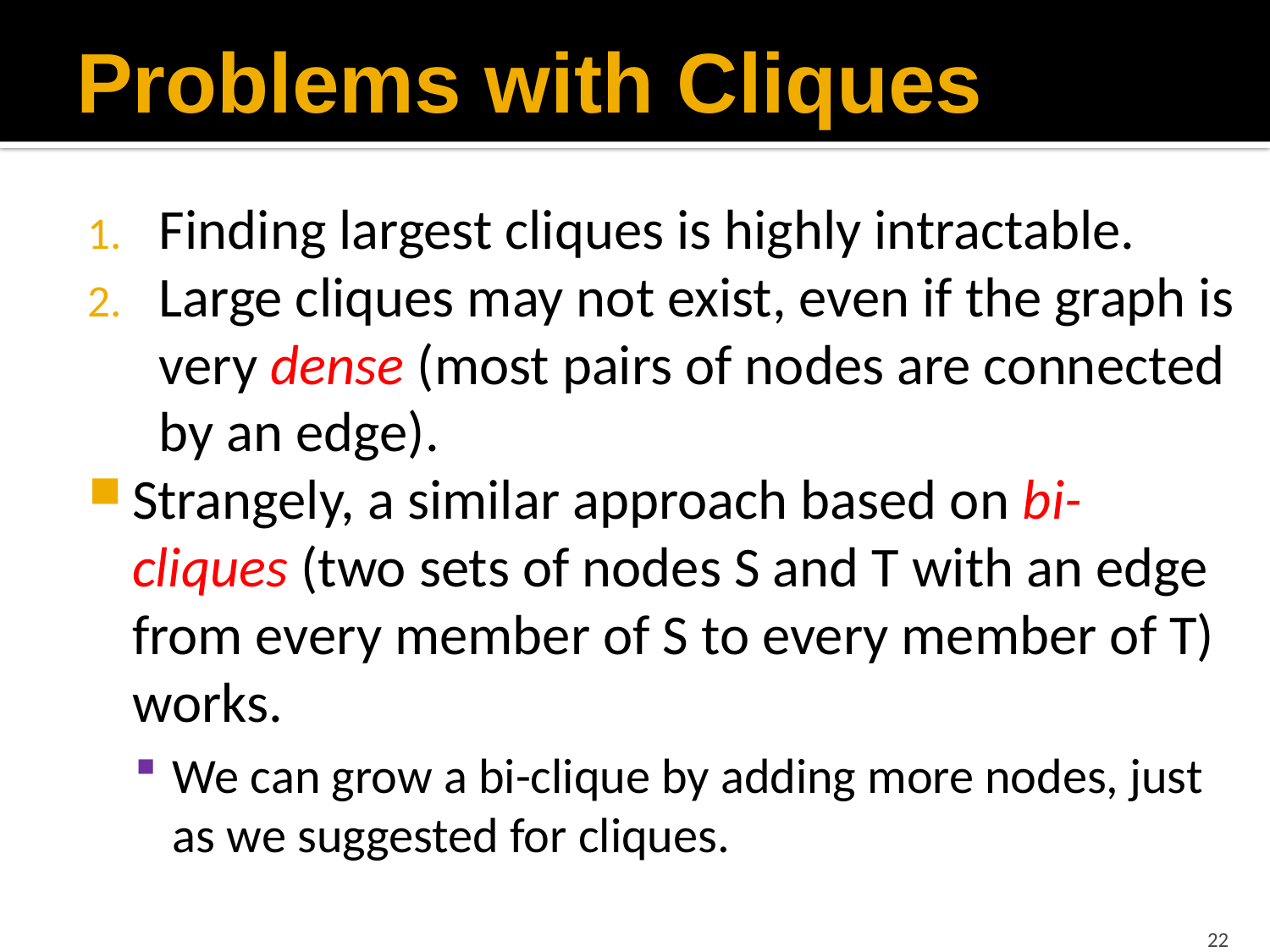

# Problems with Cliques
Finding largest cliques is highly intractable.
Large cliques may not exist, even if the graph is very dense (most pairs of nodes are connected by an edge).
Strangely, a similar approach based on bi-cliques (two sets of nodes S and T with an edge from every member of S to every member of T) works.
We can grow a bi-clique by adding more nodes, just as we suggested for cliques.
22